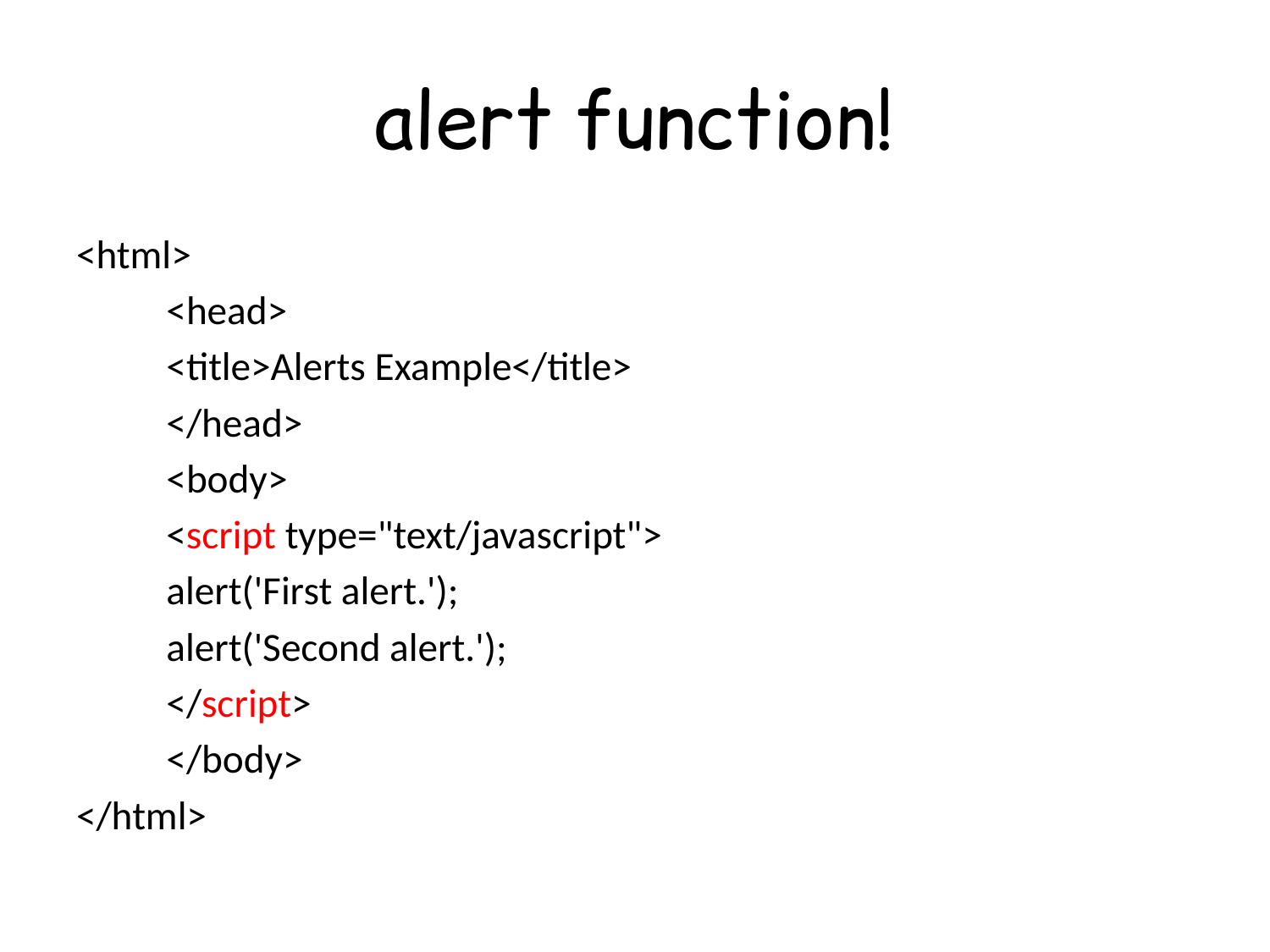

# alert function!
<html>
	<head>
		<title>Alerts Example</title>
	</head>
	<body>
		<script type="text/javascript">
			alert('First alert.');
			alert('Second alert.');
		</script>
	</body>
</html>